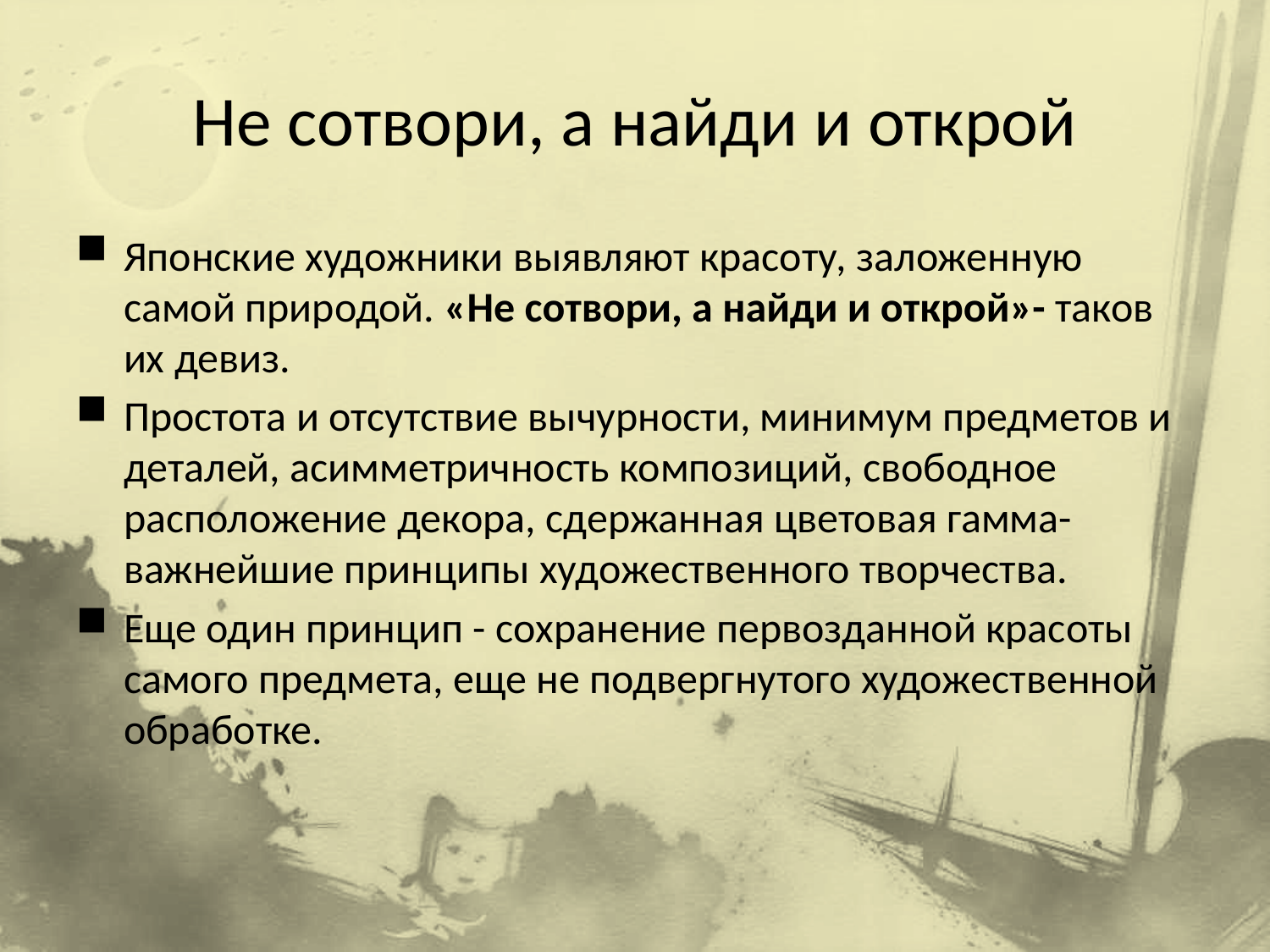

# Не сотвори, а найди и открой
Японские художники выявляют красоту, заложенную самой природой. «Не сотвори, а найди и открой»- таков их девиз.
Простота и отсутствие вычурности, минимум предметов и деталей, асимметричность композиций, свободное расположение декора, сдержанная цветовая гамма- важнейшие принципы художественного творчества.
Еще один принцип - сохранение первозданной красоты самого предмета, еще не подвергнутого художественной обработке.